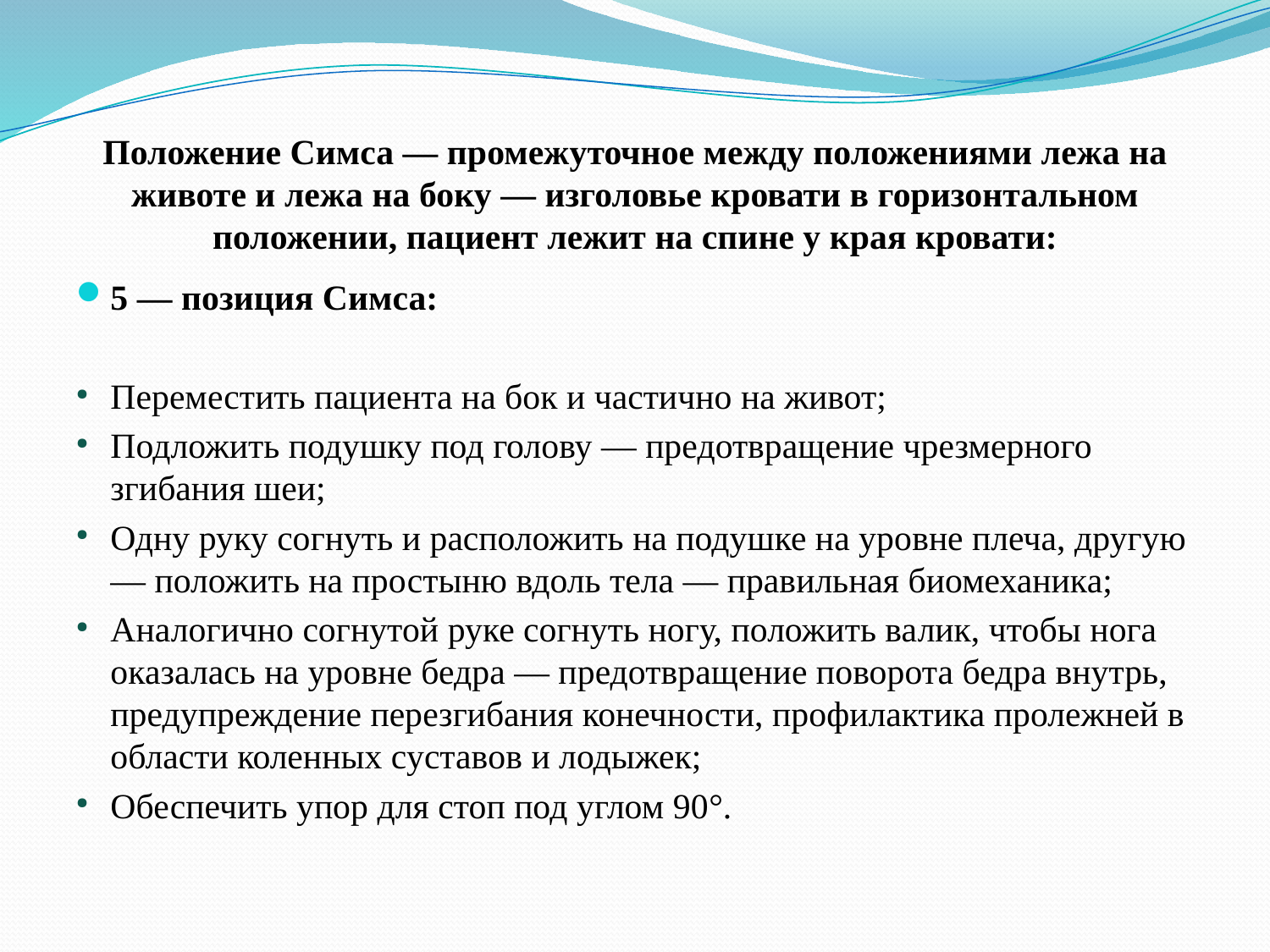

# Положение Симса — промежуточное между положениями лежа на животе и лежа на боку — изголовье кровати в горизонтальном положении, пациент лежит на спине у края кровати:
5 — позиция Симса:

Переместить пациента на бок и частично на живот;
Подложить подушку под голову — предотвращение чрезмерного згибания шеи;
Одну руку согнуть и расположить на подушке на уровне плеча, другую — положить на простыню вдоль тела — правильная биомеханика;
Аналогично согнутой руке согнуть ногу, положить валик, чтобы нога оказалась на уровне бедра — предотвращение поворота бедра внутрь, предупреждение перезгибания конечности, профилактика пролежней в области коленных суставов и лодыжек;
Обеспечить упор для стоп под углом 90°.